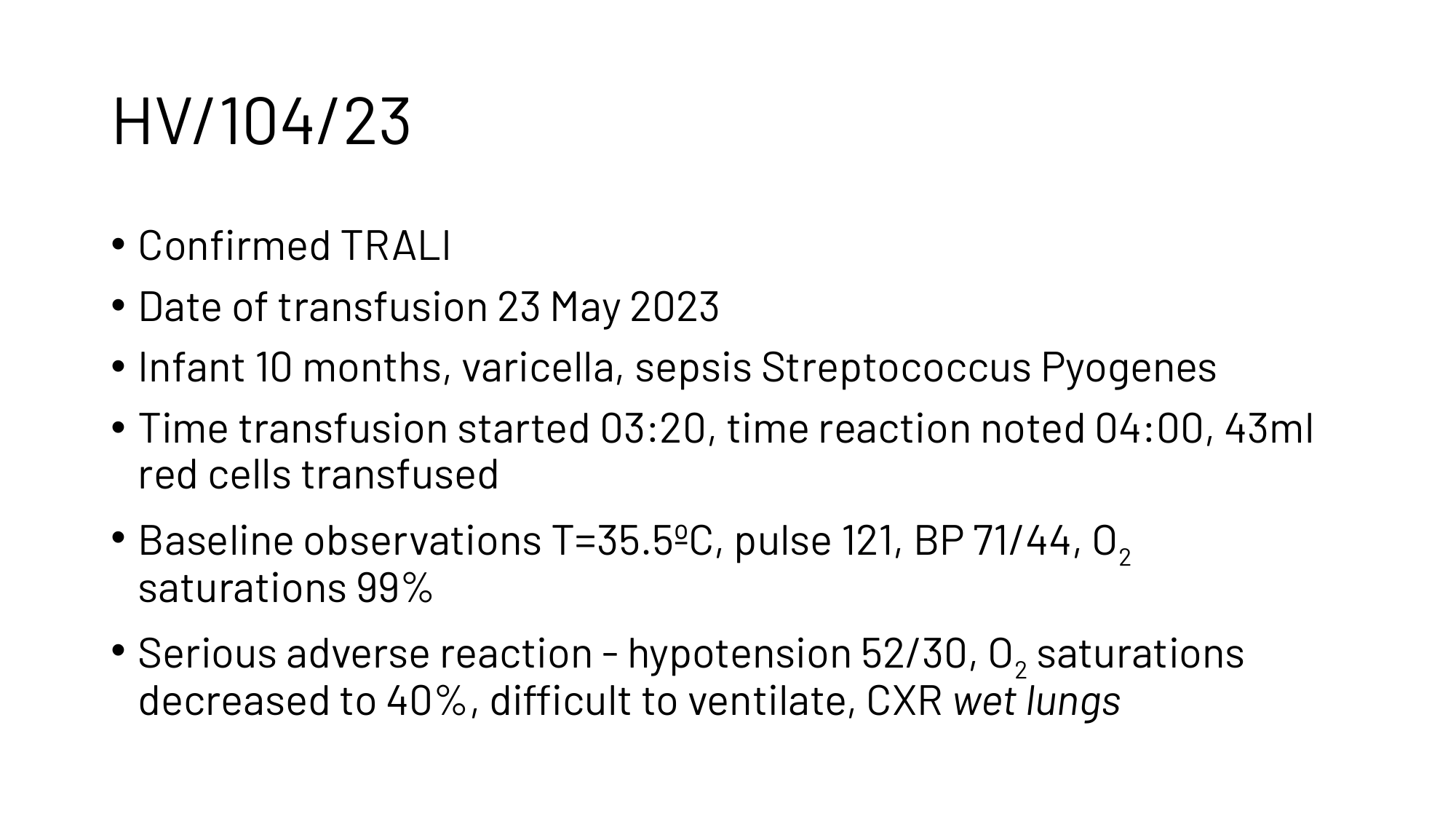

# HV/104/23
Confirmed TRALI
Date of transfusion 23 May 2023
Infant 10 months, varicella, sepsis Streptococcus Pyogenes
Time transfusion started 03:20, time reaction noted 04:00, 43ml red cells transfused
Baseline observations T=35.5ºC, pulse 121, BP 71/44, O2 saturations 99%
Serious adverse reaction - hypotension 52/30, O2 saturations decreased to 40%, difficult to ventilate, CXR wet lungs